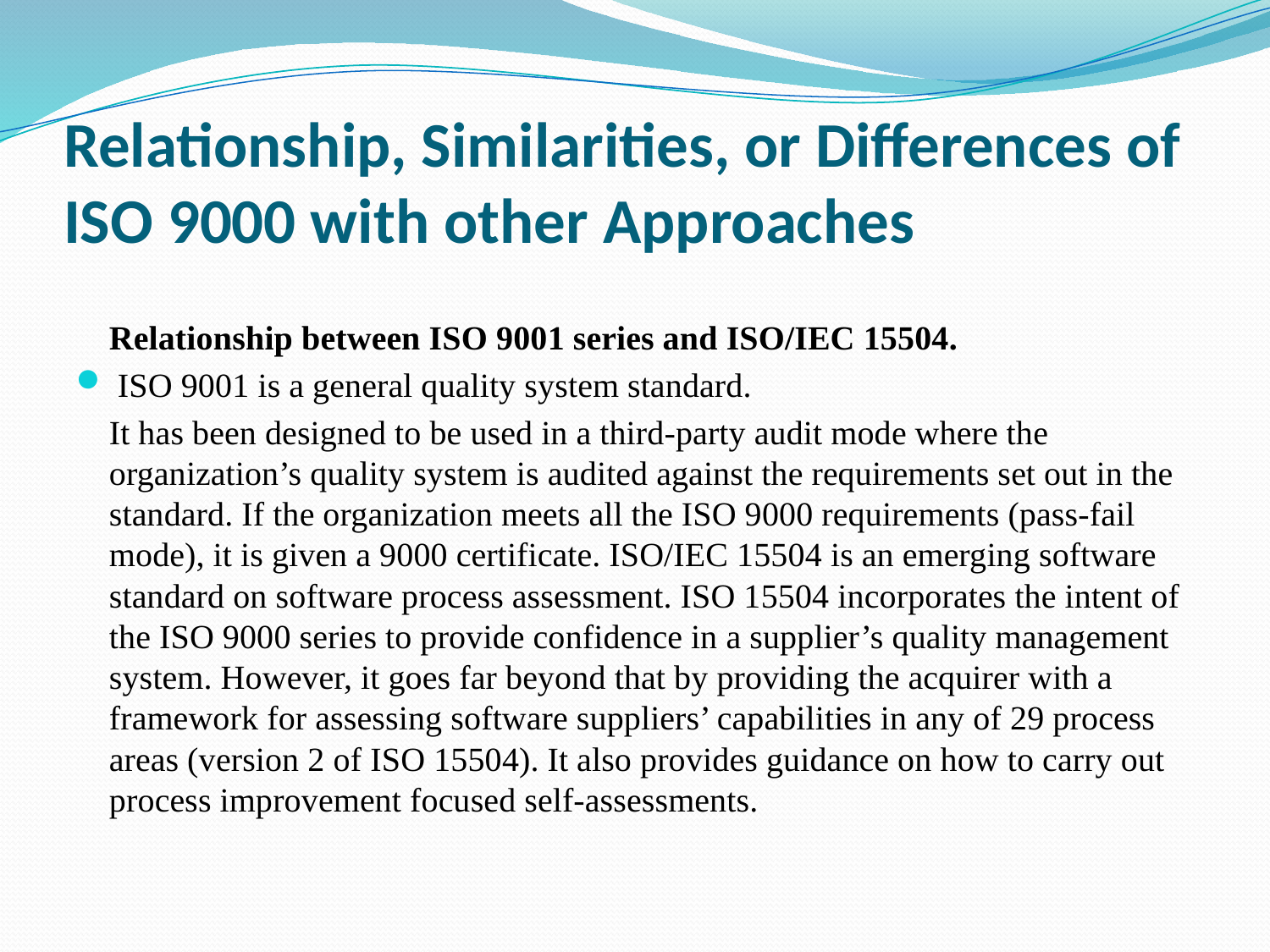

# Relationship, Similarities, or Differences of ISO 9000 with other Approaches
Relationship between ISO 9001 series and ISO/IEC 15504.
 ISO 9001 is a general quality system standard.
	It has been designed to be used in a third-party audit mode where the organization’s quality system is audited against the requirements set out in the standard. If the organization meets all the ISO 9000 requirements (pass-fail mode), it is given a 9000 certificate. ISO/IEC 15504 is an emerging software standard on software process assessment. ISO 15504 incorporates the intent of the ISO 9000 series to provide confidence in a supplier’s quality management system. However, it goes far beyond that by providing the acquirer with a framework for assessing software suppliers’ capabilities in any of 29 process areas (version 2 of ISO 15504). It also provides guidance on how to carry out process improvement focused self-assessments.